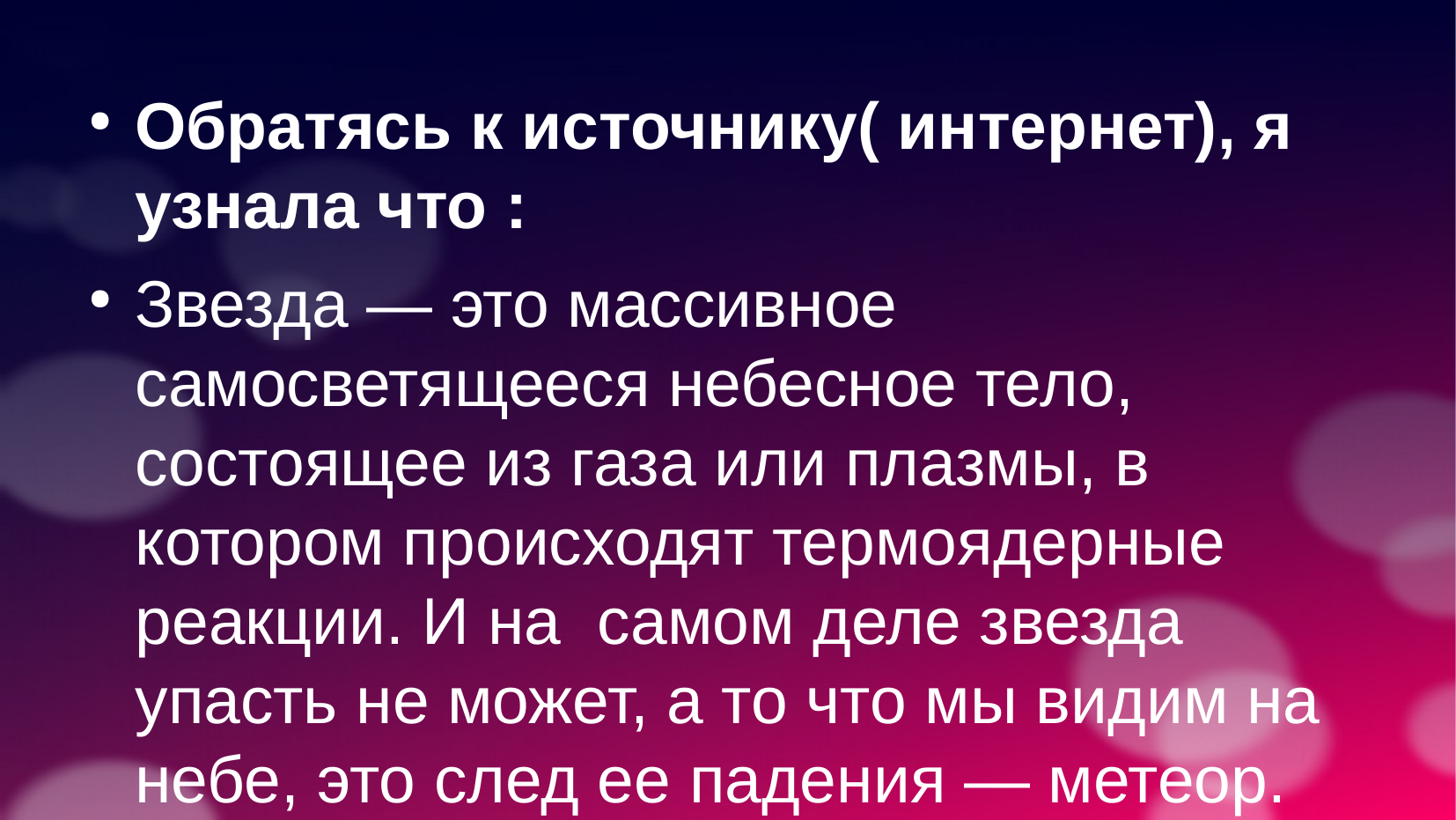

Обратясь к источнику( интернет), я узнала что :
Звезда — это массивное самосветящееся небесное тело, состоящее из газа или плазмы, в котором происходят термоядерные реакции. И на  самом деле звезда  упасть не может, а то что мы видим на небе, это след ее падения — метеор.